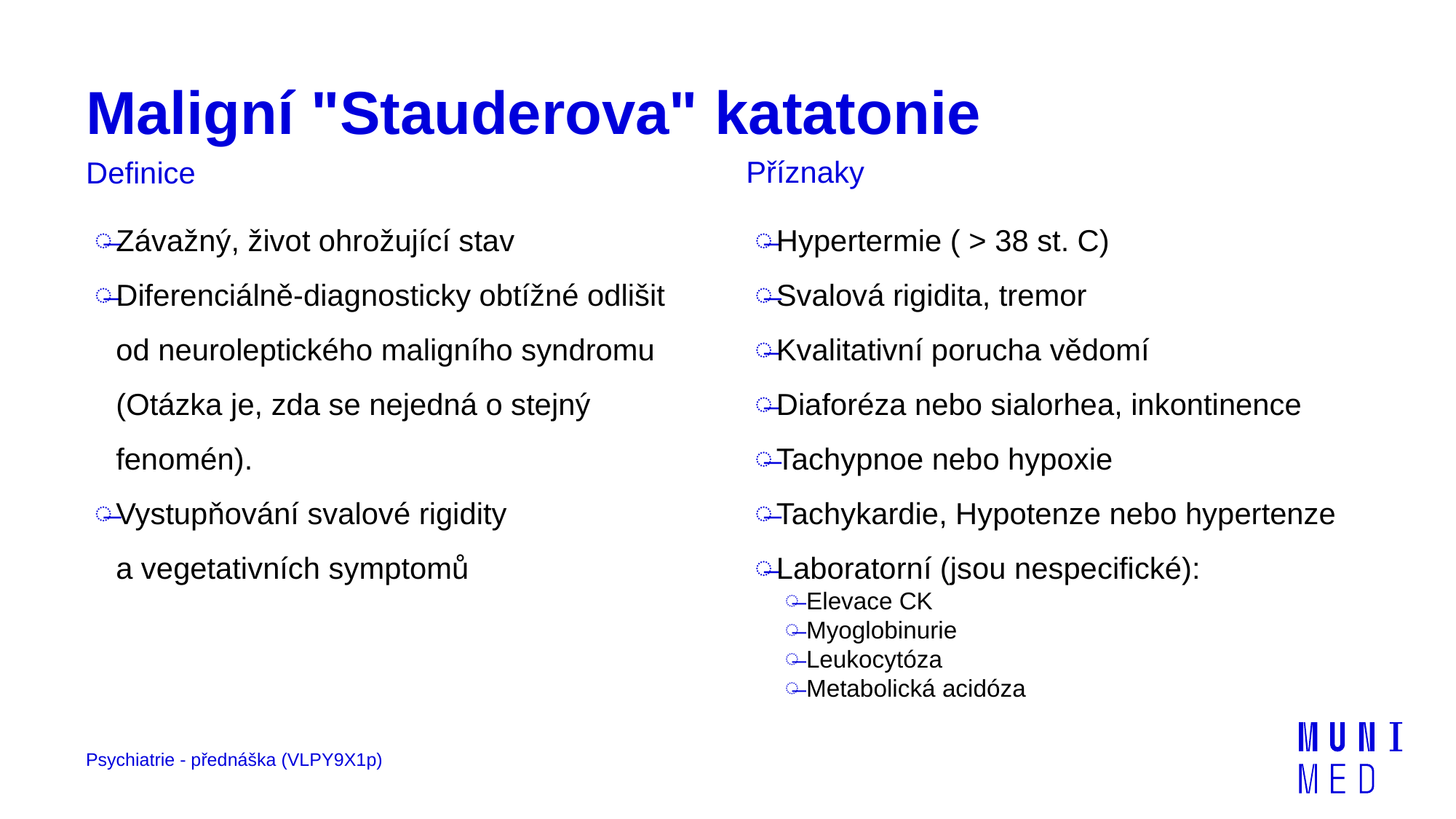

# Maligní "Stauderova" katatonie
Příznaky
Definice
Závažný, život ohrožující stav
Diferenciálně-diagnosticky obtížné odlišit od neuroleptického maligního syndromu (Otázka je, zda se nejedná o stejný fenomén).
Vystupňování svalové rigidity a vegetativních symptomů

Hypertermie ( > 38 st. C)
Svalová rigidita, tremor
Kvalitativní porucha vědomí
Diaforéza nebo sialorhea, inkontinence
Tachypnoe nebo hypoxie
Tachykardie, Hypotenze nebo hypertenze
Laboratorní (jsou nespecifické):
Elevace CK
Myoglobinurie
Leukocytóza
Metabolická acidóza

Psychiatrie - přednáška (VLPY9X1p)